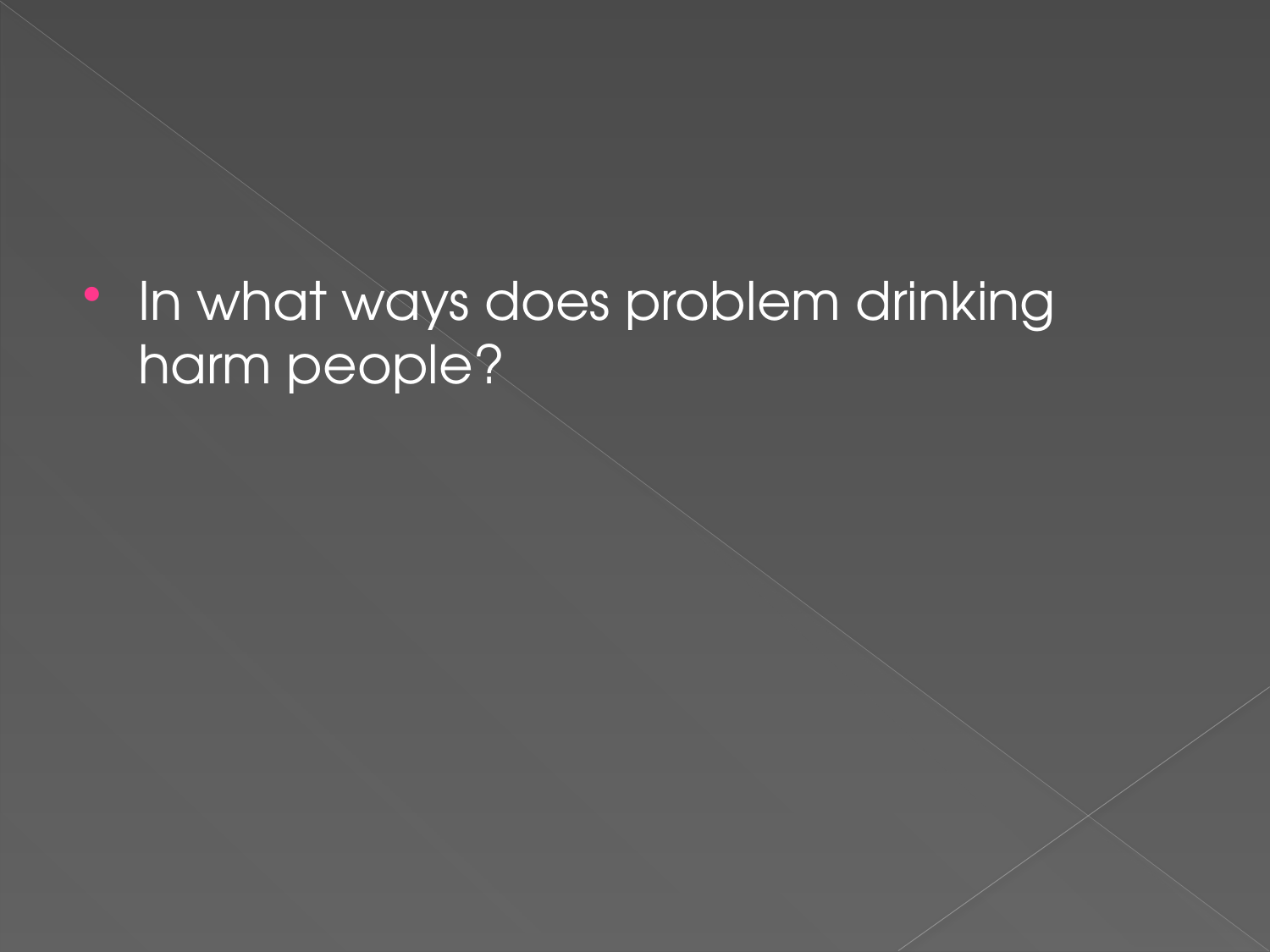

#
In what ways does problem drinking harm people?